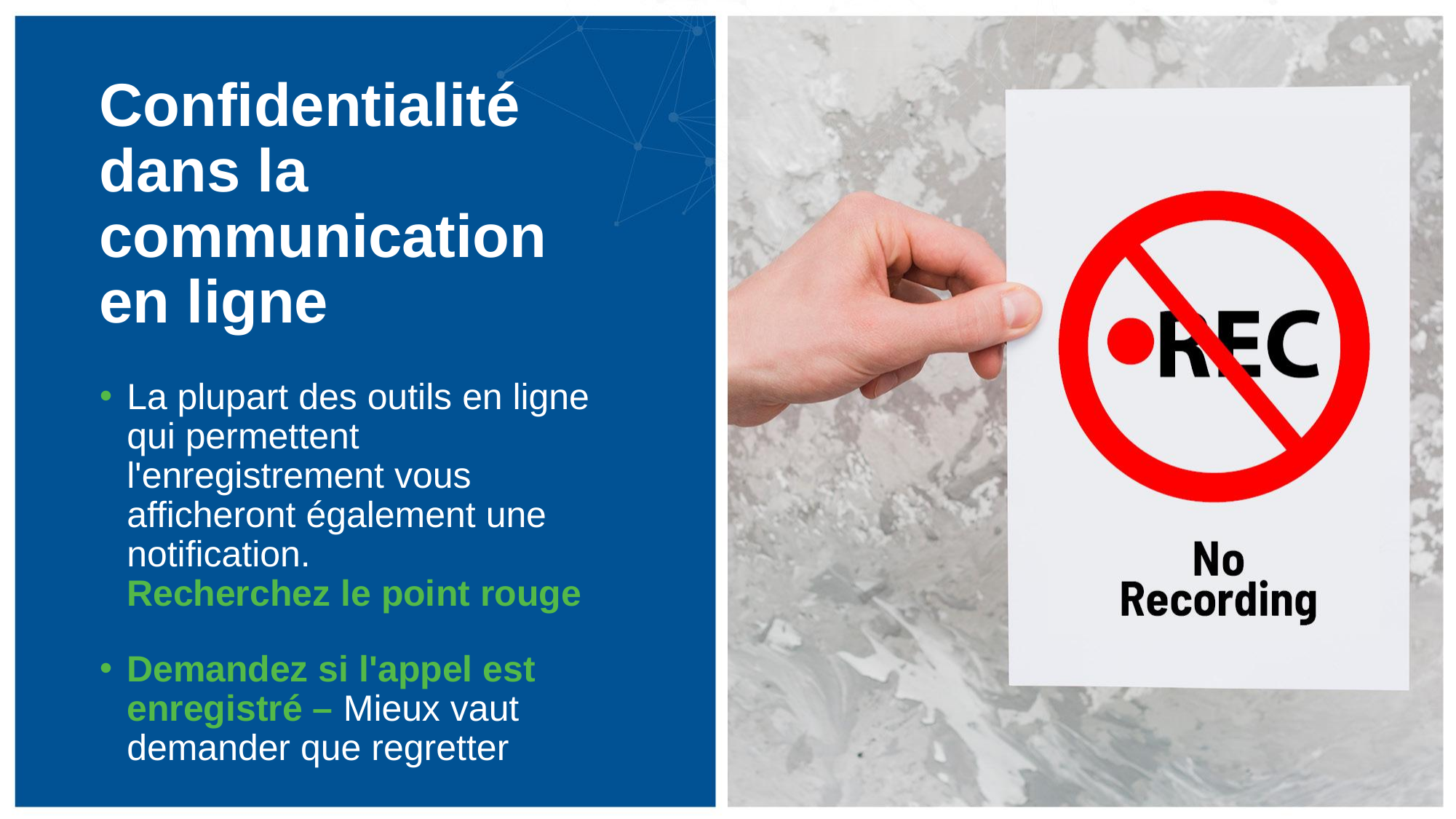

# Confidentialité dans la communication en ligne
La plupart des outils en ligne qui permettent l'enregistrement vous afficheront également une notification.
Recherchez le point rouge
Demandez si l'appel est enregistré – Mieux vaut demander que regretter